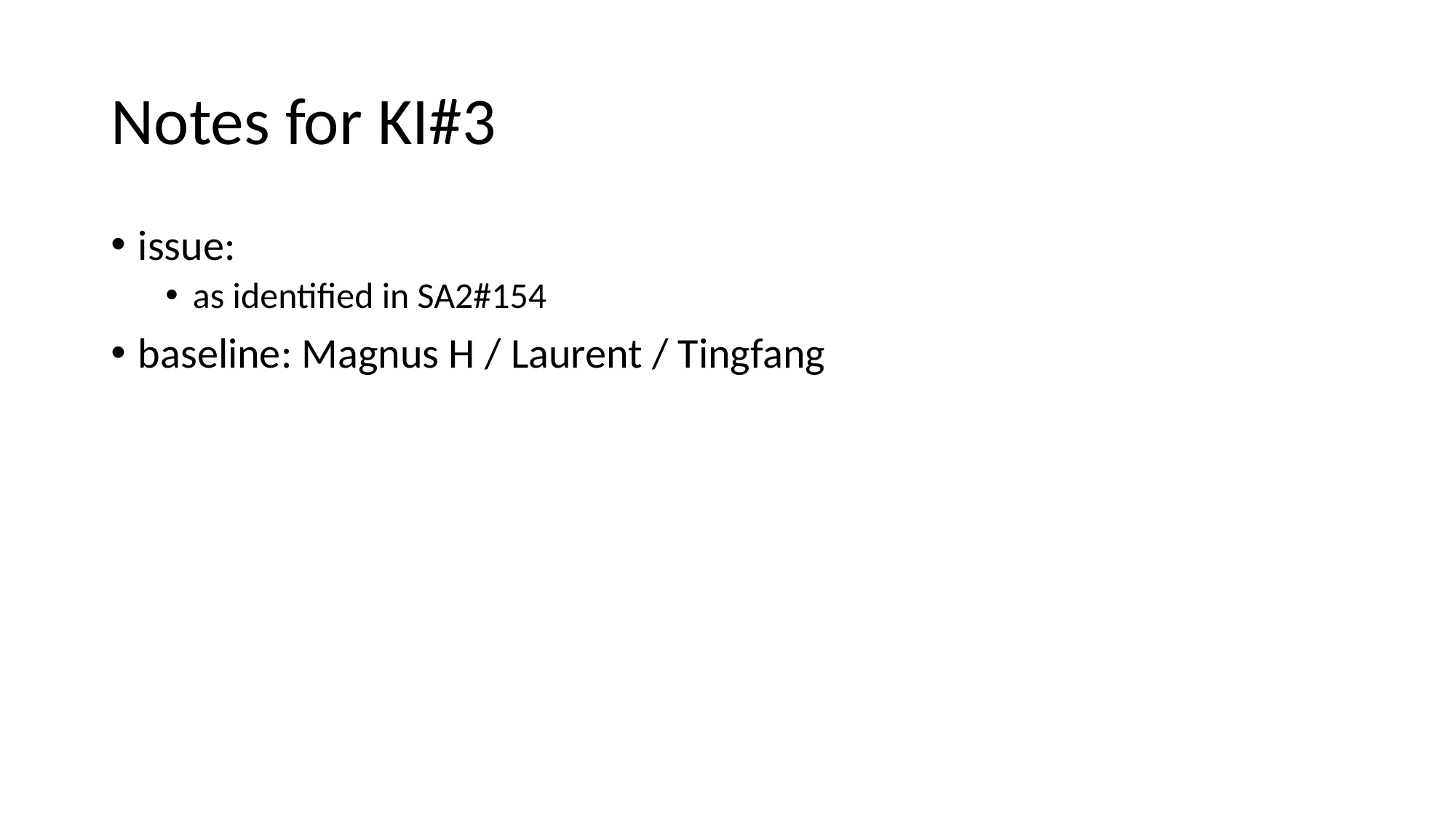

# Notes for KI#3
issue:
as identified in SA2#154
baseline: Magnus H / Laurent / Tingfang